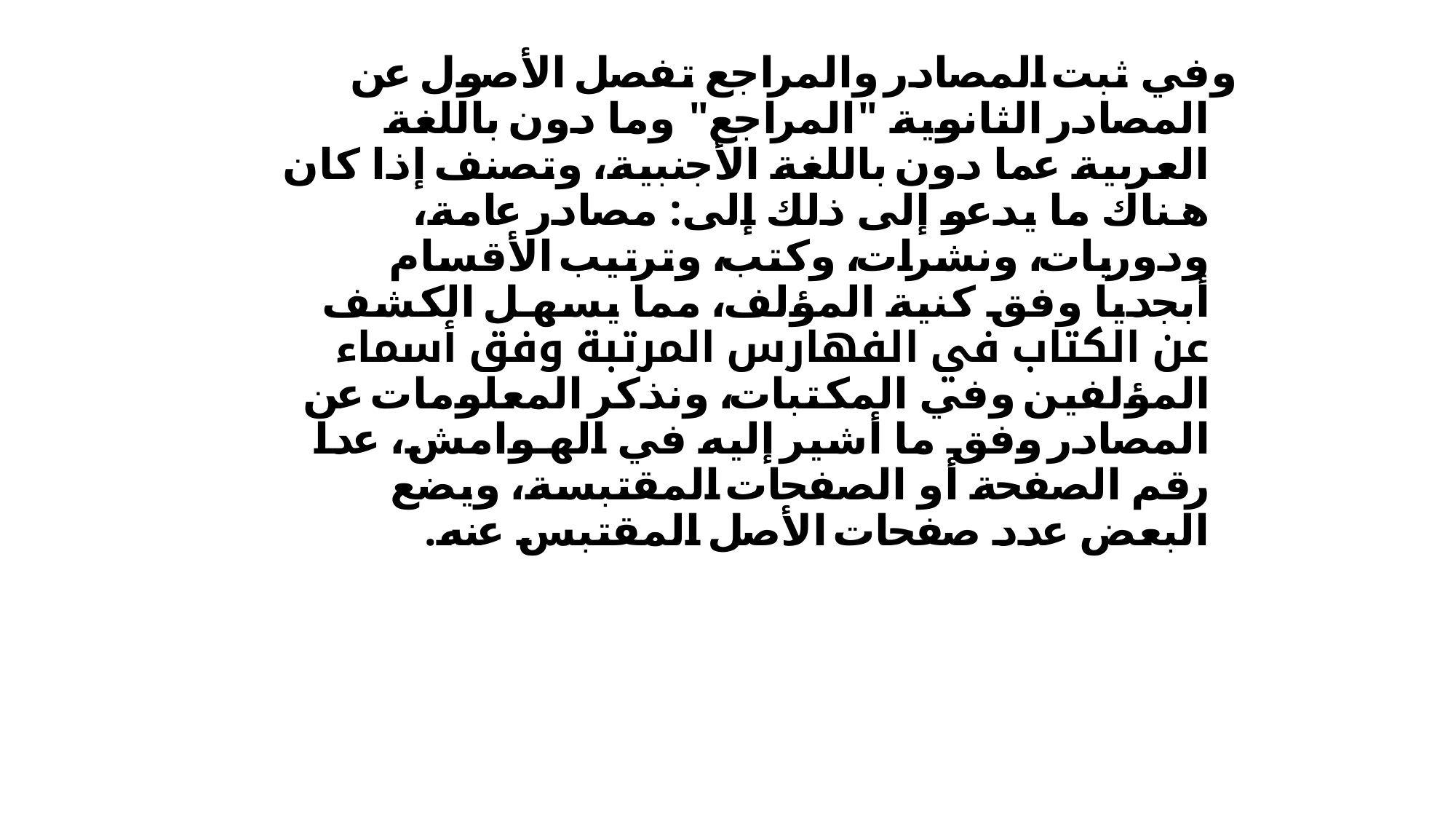

وفي ثبت المصادر والمراجع تفصل الأصول عن المصادر الثانوية "المراجع" وما دون باللغة العربية عما دون باللغة الأجنبية، وتصنف إذا كان هناك ما يدعو إلى ذلك إلى: مصادر عامة، ودوريات، ونشرات، وكتب، وترتيب الأقسام أبجديا وفق كنية المؤلف، مما يسهل الكشف عن الكتاب في الفهارس المرتبة وفق أسماء المؤلفين وفي المكتبات، ونذكر المعلومات عن المصادر وفق ما أشير إليه في الهوامش، عدا رقم الصفحة أو الصفحات المقتبسة، ويضع البعض عدد صفحات الأصل المقتبس عنه.